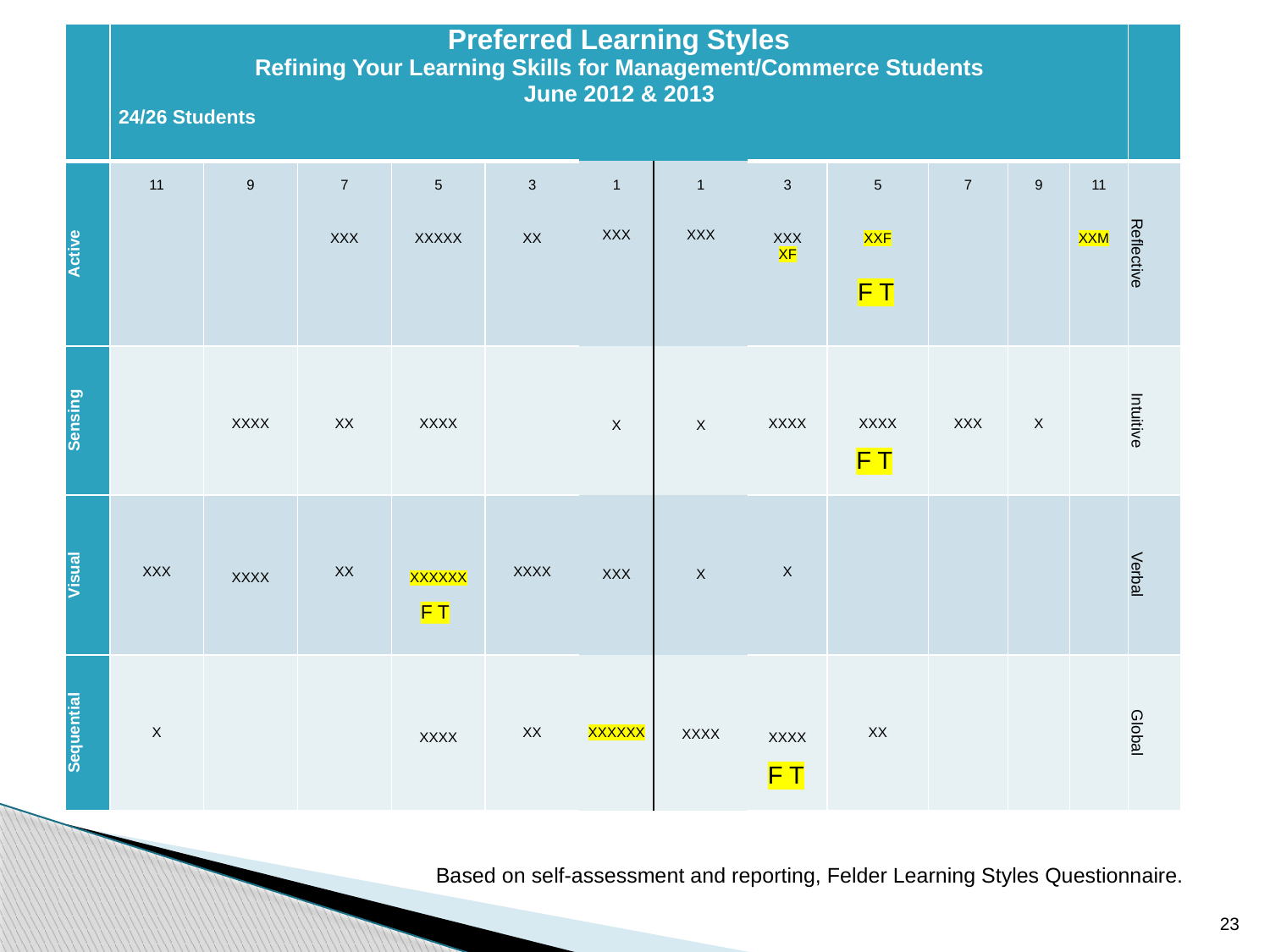

|  | Preferred Learning Styles Refining Your Learning Skills for Management/Commerce Students June 2012 & 2013 24/26 Students |  |  |  |  |  |  |  |  |  |  |  |  |
| --- | --- | --- | --- | --- | --- | --- | --- | --- | --- | --- | --- | --- | --- |
| Active | 11 | 9 | 7   XXX | 5   XXXXX | 3   XX | 1   XXX | 1   XXX | 3   XXX XF | 5   XXF F T | 7 | 9 | 11   XXM | Reflective |
| Sensing |  | XXXX | XX | XXXX |  | X | X | XXXX | XXXX F T | XXX | X |  | Intuitive |
| Visual | XXX | XXXX | XX | XXXXXX F T | XXXX | XXX | X | X |  |  |  |  | Verbal |
| Sequential | X |  |  | XXXX | XX | XXXXXX | XXXX | XXXX F T | XX |  |  |  | Global |

#

Based on self-assessment and reporting, Felder Learning Styles Questionnaire.
23